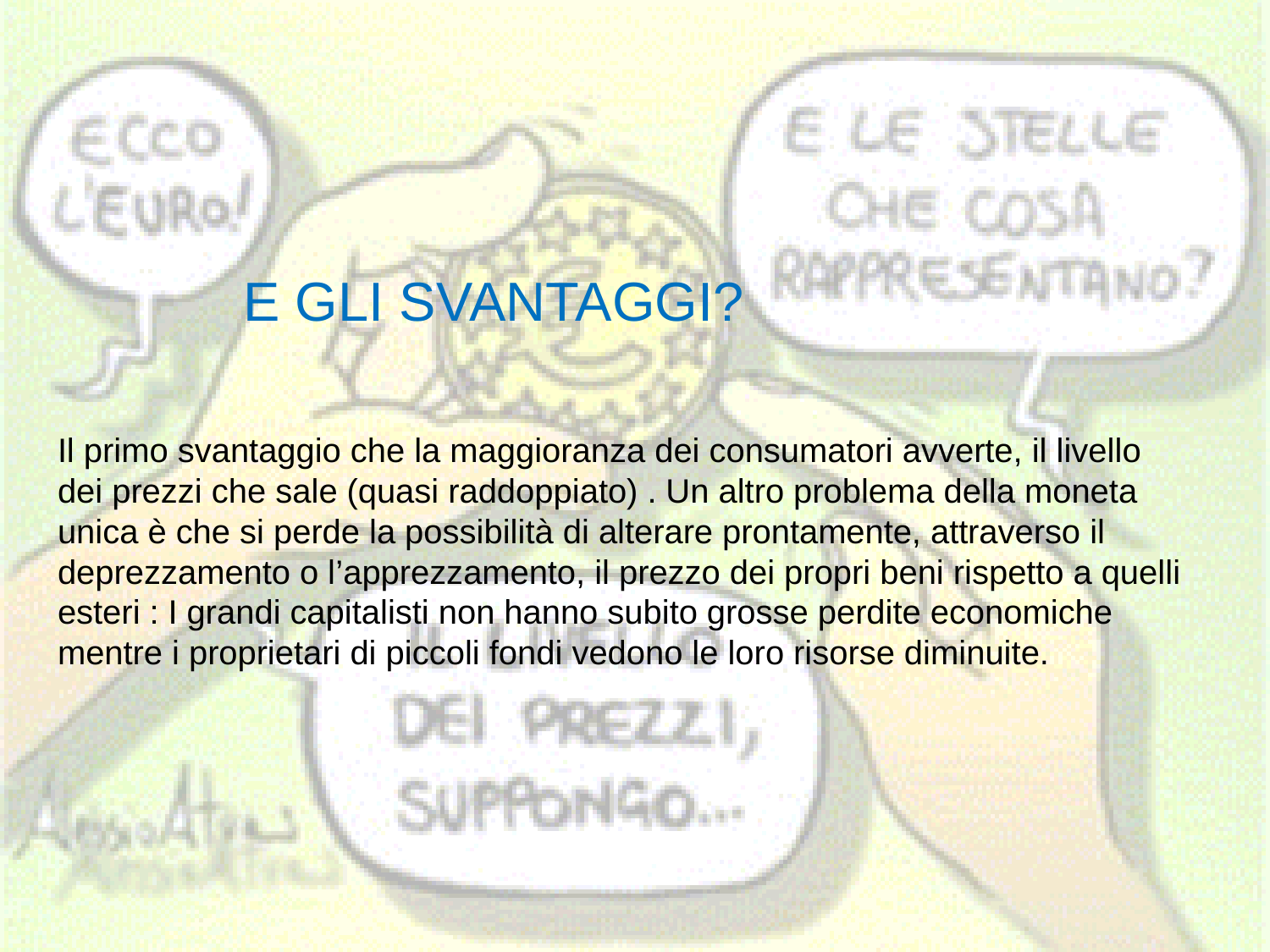

# E GLI SVANTAGGI? Il primo svantaggio che la maggioranza dei consumatori avverte, il livello dei prezzi che sale (quasi raddoppiato) . Un altro problema della moneta unica è che si perde la possibilità di alterare prontamente, attraverso il deprezzamento o l’apprezzamento, il prezzo dei propri beni rispetto a quelli esteri : I grandi capitalisti non hanno subito grosse perdite economiche mentre i proprietari di piccoli fondi vedono le loro risorse diminuite.